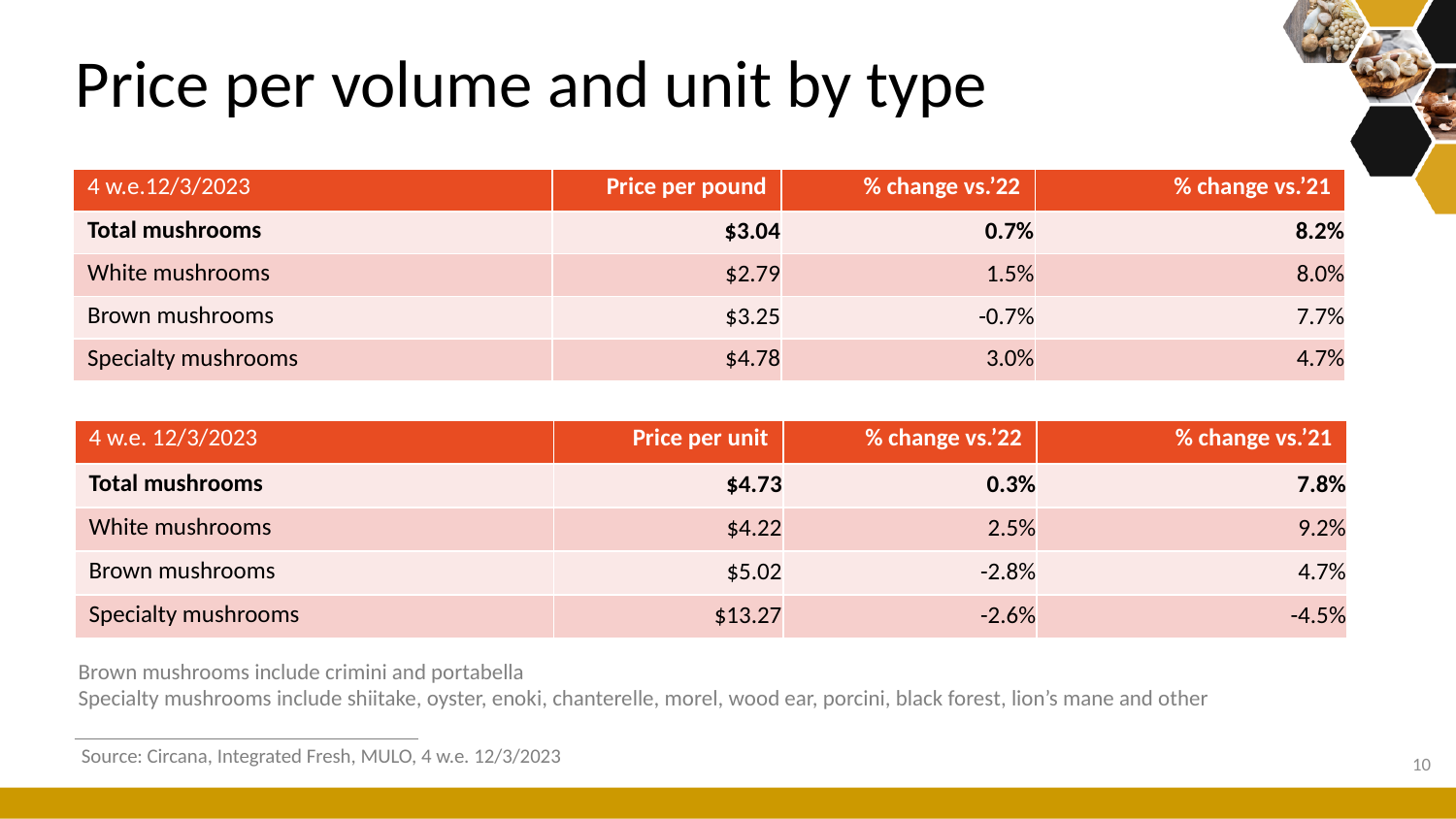

# Price per volume and unit by type
| 4 w.e.12/3/2023 | Price per pound | % change vs.’22 | % change vs.’21 |
| --- | --- | --- | --- |
| Total mushrooms | $3.04 | 0.7% | 8.2% |
| White mushrooms | $2.79 | 1.5% | 8.0% |
| Brown mushrooms | $3.25 | -0.7% | 7.7% |
| Specialty mushrooms | $4.78 | 3.0% | 4.7% |

| 4 w.e. 12/3/2023 | Price per unit | % change vs.’22 | % change vs.’21 |
| --- | --- | --- | --- |
| Total mushrooms | $4.73 | 0.3% | 7.8% |
| White mushrooms | $4.22 | 2.5% | 9.2% |
| Brown mushrooms | $5.02 | -2.8% | 4.7% |
| Specialty mushrooms | $13.27 | -2.6% | -4.5% |
Brown mushrooms include crimini and portabella
Specialty mushrooms include shiitake, oyster, enoki, chanterelle, morel, wood ear, porcini, black forest, lion’s mane and other
Source: Circana, Integrated Fresh, MULO, 4 w.e. 12/3/2023
10